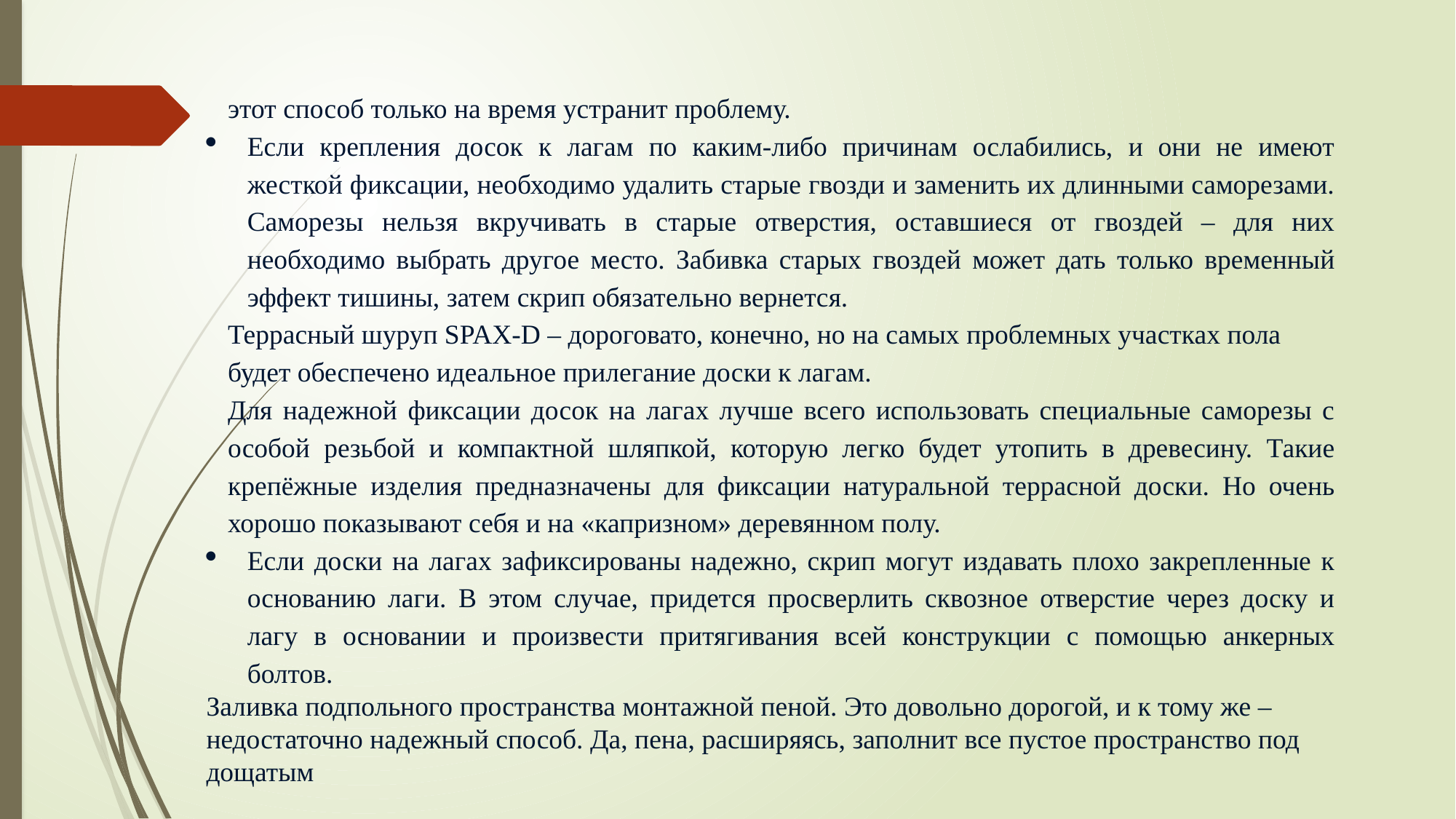

этот способ только на время устранит проблему.
Если крепления досок к лагам по каким-либо причинам ослабились, и они не имеют жесткой фиксации, необходимо удалить старые гвозди и заменить их длинными саморезами. Саморезы нельзя вкручивать в старые отверстия, оставшиеся от гвоздей – для них необходимо выбрать другое место. Забивка старых гвоздей может дать только временный эффект тишины, затем скрип обязательно вернется.
Террасный шуруп SPAX-D – дороговато, конечно, но на самых проблемных участках пола будет обеспечено идеальное прилегание доски к лагам.
Для надежной фиксации досок на лагах лучше всего использовать специальные саморезы с особой резьбой и компактной шляпкой, которую легко будет утопить в древесину. Такие крепёжные изделия предназначены для фиксации натуральной террасной доски. Но очень хорошо показывают себя и на «капризном» деревянном полу.
Если доски на лагах зафиксированы надежно, скрип могут издавать плохо закрепленные к основанию лаги. В этом случае, придется просверлить сквозное отверстие через доску и лагу в основании и произвести притягивания всей конструкции с помощью анкерных болтов.
Заливка подпольного пространства монтажной пеной. Это довольно дорогой, и к тому же – недостаточно надежный способ. Да, пена, расширяясь, заполнит все пустое пространство под дощатым